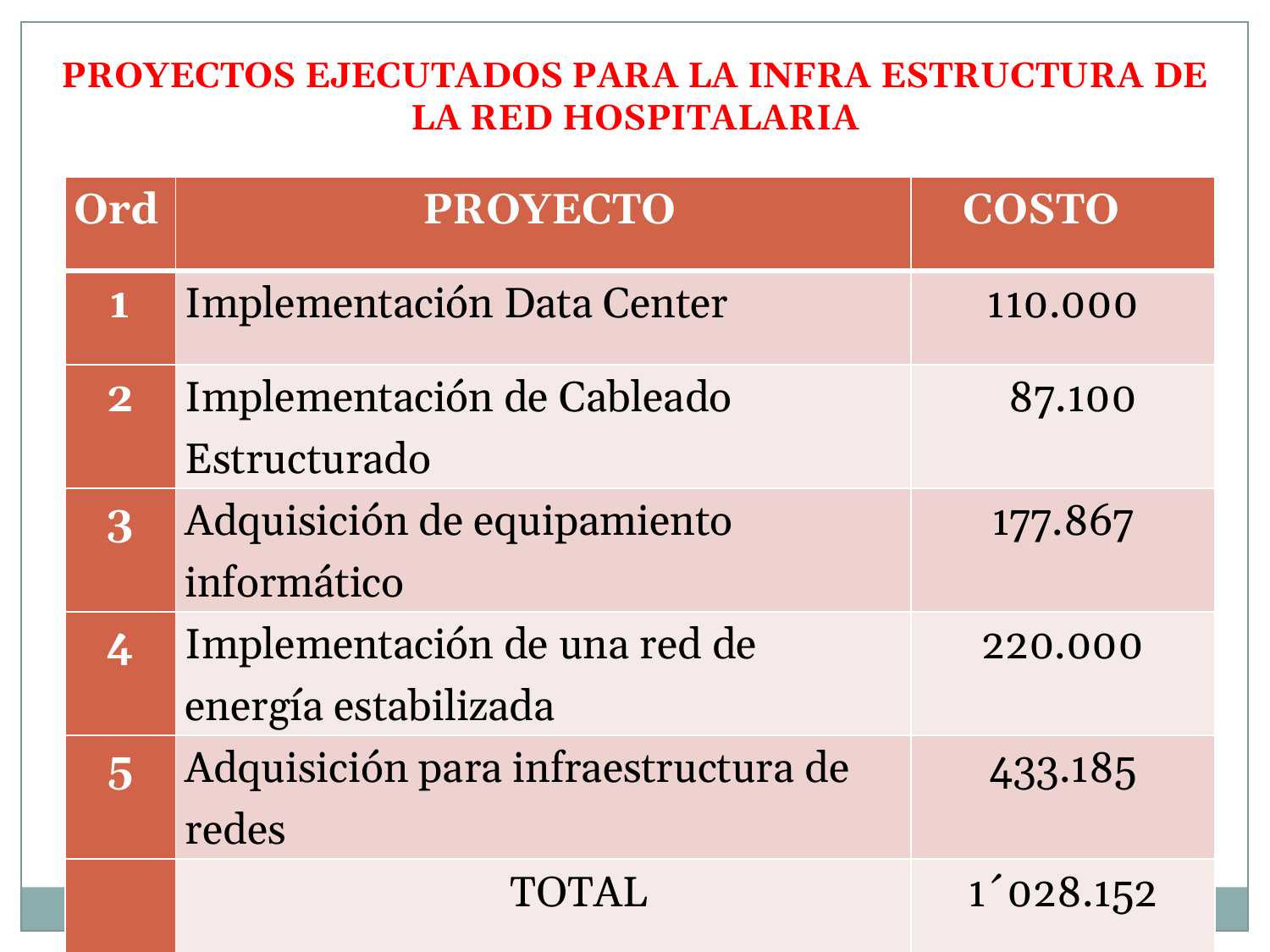

PROYECTOS EJECUTADOS PARA LA INFRA ESTRUCTURA DE LA RED HOSPITALARIA
| Ord | PROYECTO | COSTO |
| --- | --- | --- |
| 1 | Implementación Data Center | 110.000 |
| 2 | Implementación de Cableado Estructurado | 87.100 |
| 3 | Adquisición de equipamiento informático | 177.867 |
| 4 | Implementación de una red de energía estabilizada | 220.000 |
| 5 | Adquisición para infraestructura de redes | 433.185 |
|  | TOTAL | 1´028.152 |